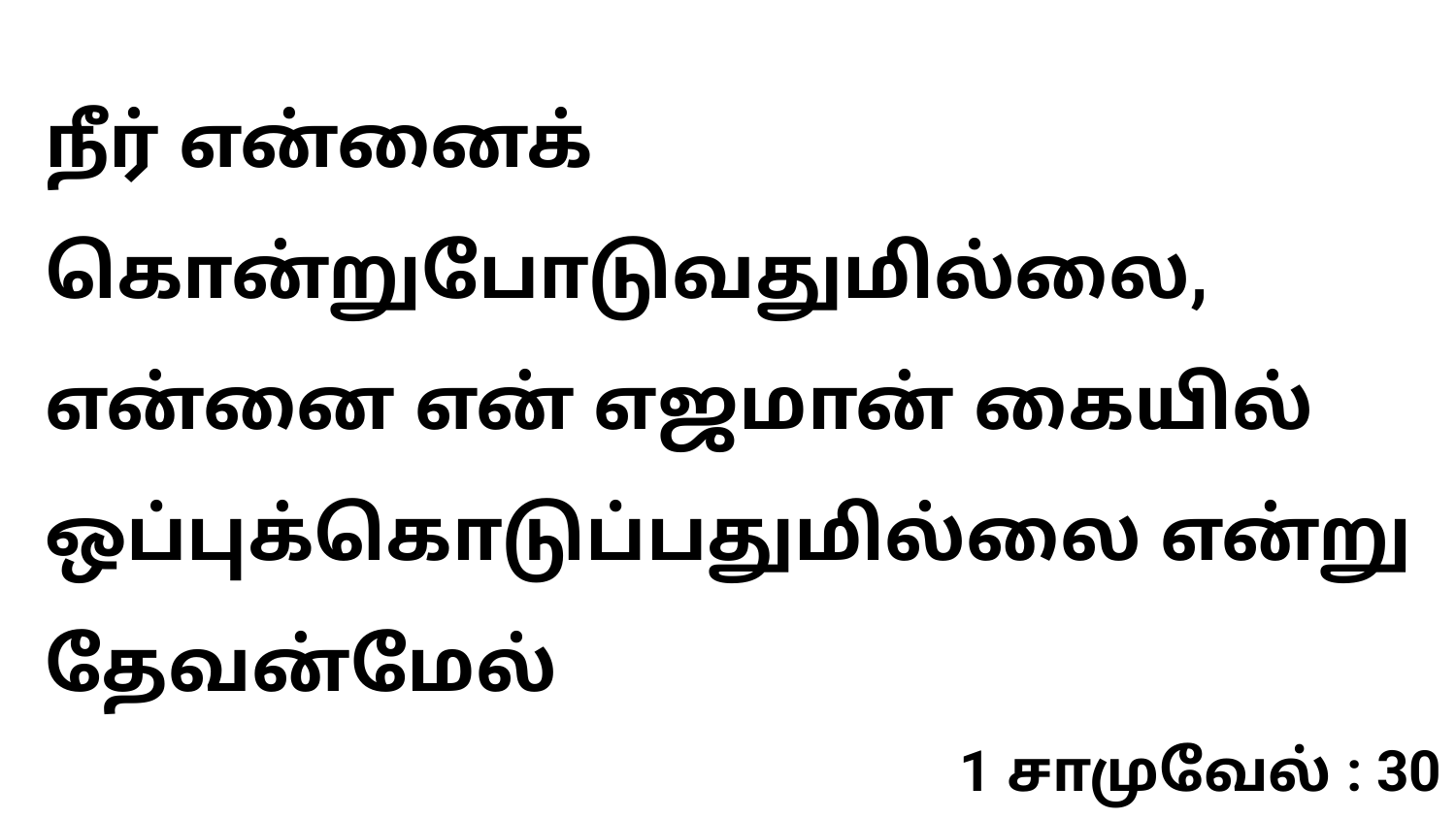

நீர் என்னைக் கொன்றுபோடுவதுமில்லை, என்னை என் எஜமான் கையில் ஒப்புக்கொடுப்பதுமில்லை என்று தேவன்மேல்
1 சாமுவேல் : 30